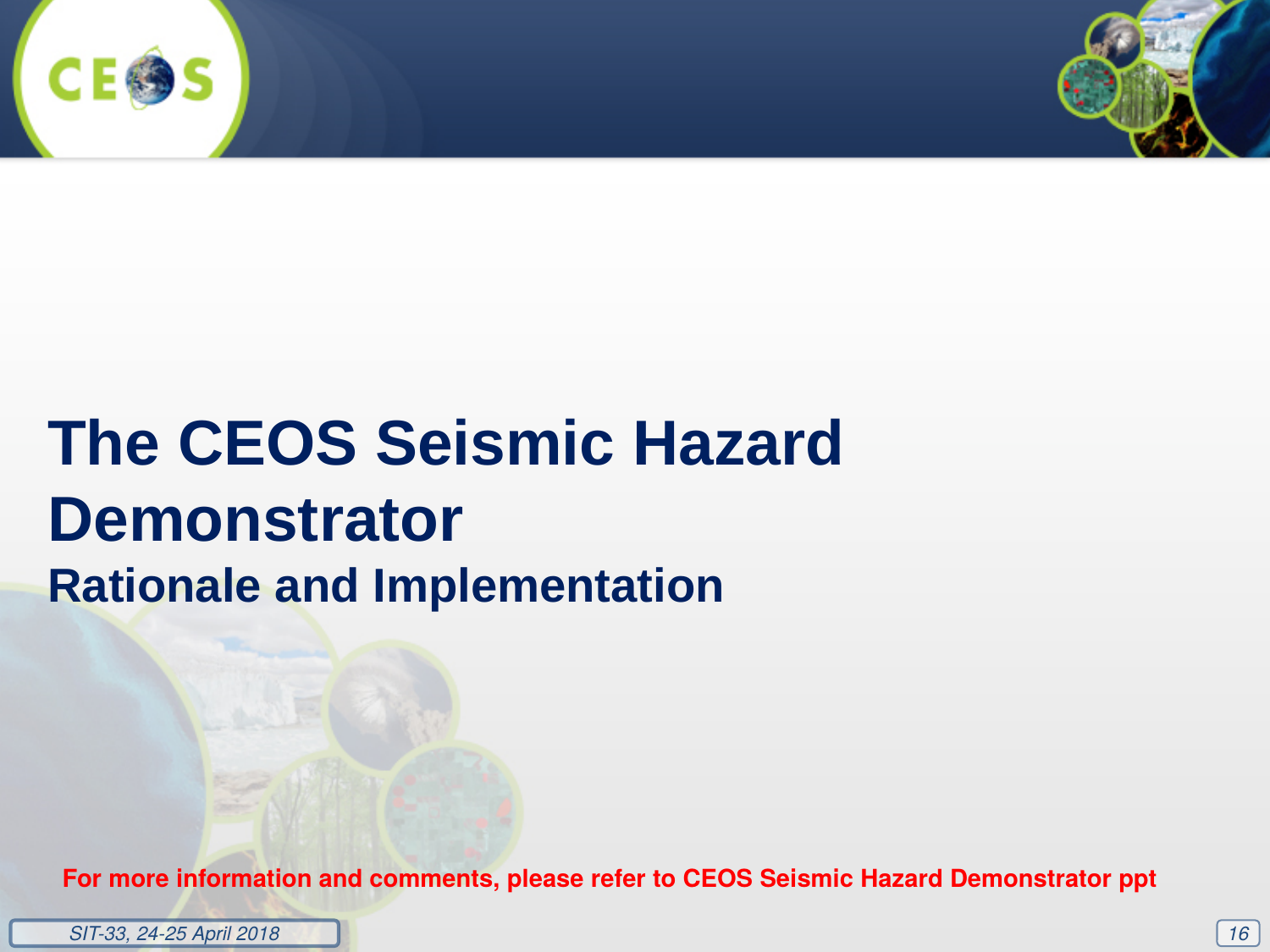

The CEOS Seismic Hazard Demonstrator
Rationale and Implementation
For more information and comments, please refer to CEOS Seismic Hazard Demonstrator ppt
16